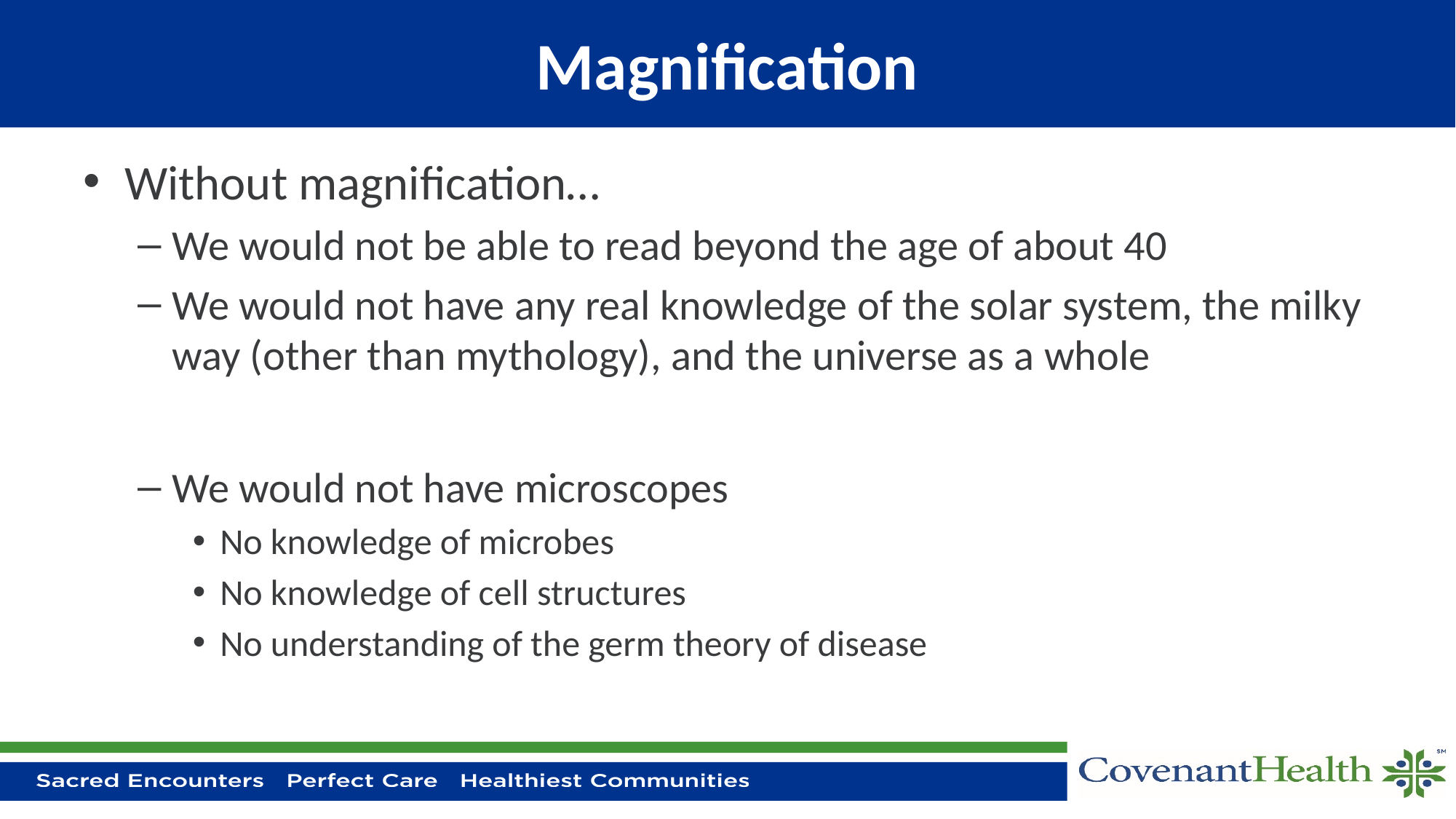

# Magnification
Without magnification…
We would not be able to read beyond the age of about 40
We would not have any real knowledge of the solar system, the milky way (other than mythology), and the universe as a whole

We would not have microscopes
No knowledge of microbes
No knowledge of cell structures
No understanding of the germ theory of disease